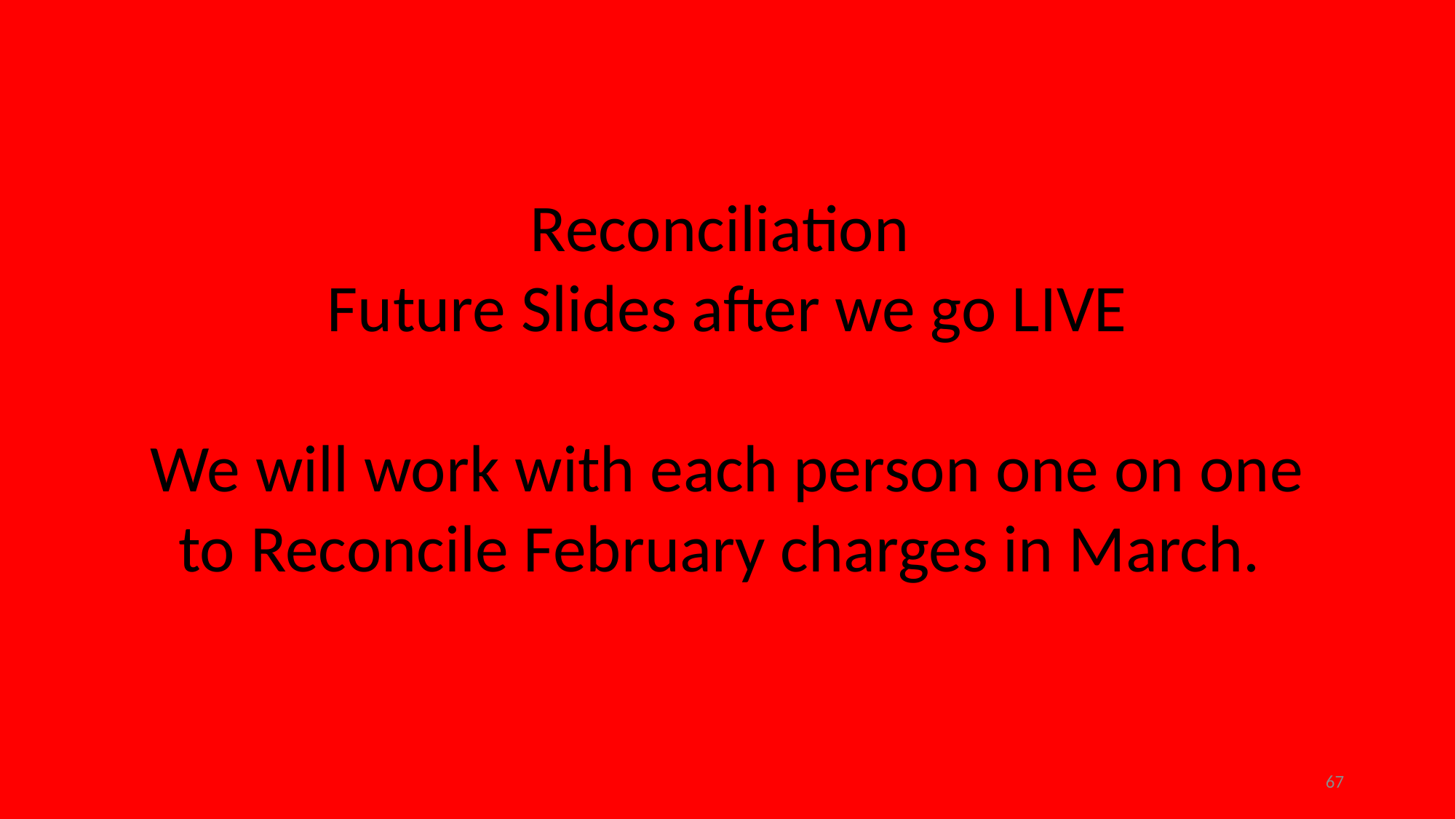

Reconciliation
Future Slides after we go LIVE

We will work with each person one on one to Reconcile February charges in March.
67